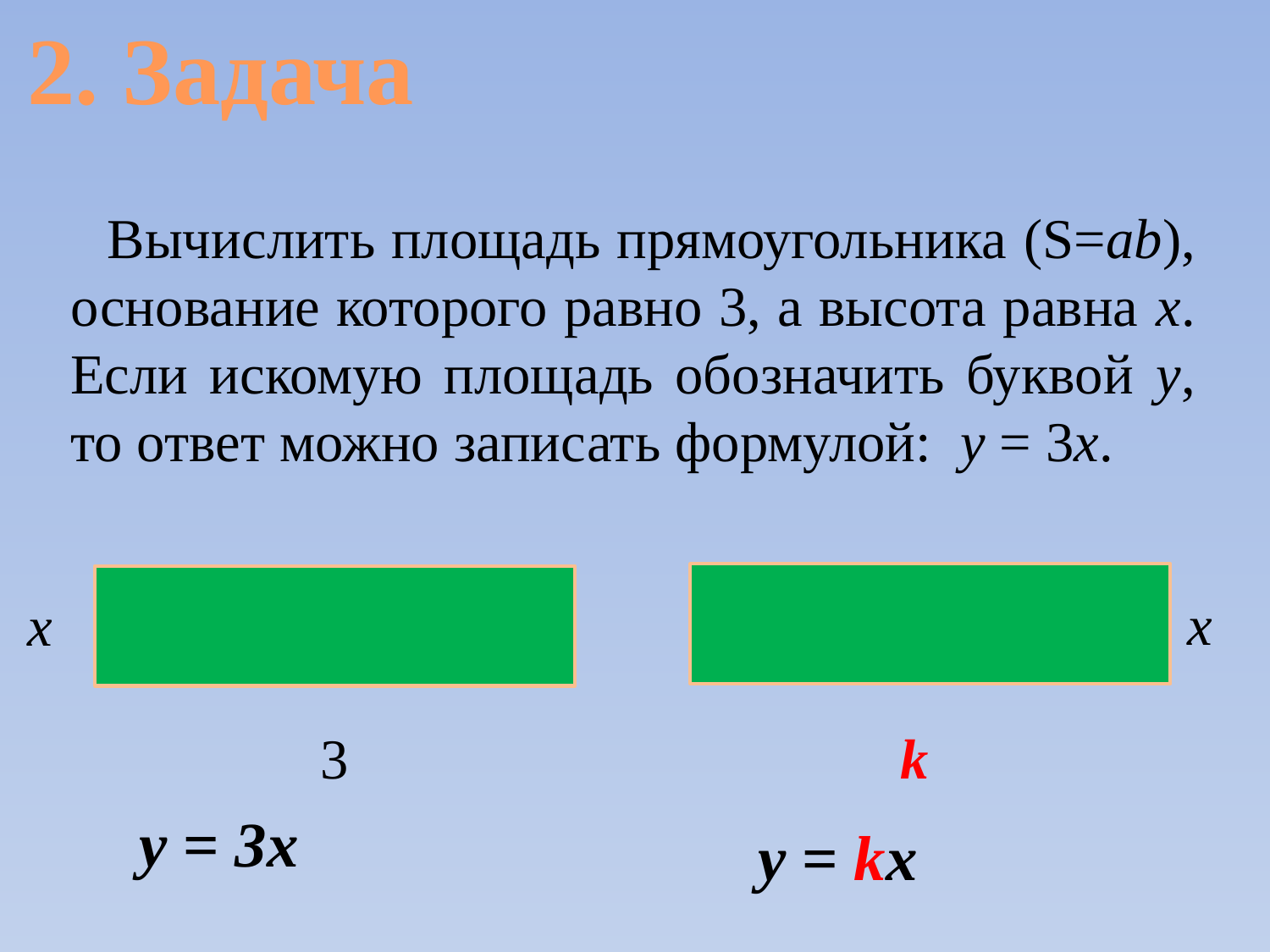

2. Задача
Вычислить площадь прямоугольника (S=ab), основание которого равно 3, а высота равна х. Если искомую площадь обозначить буквой у, то ответ можно записать формулой:  у = 3х.

х
х
3
k
у = 3x
у = kx